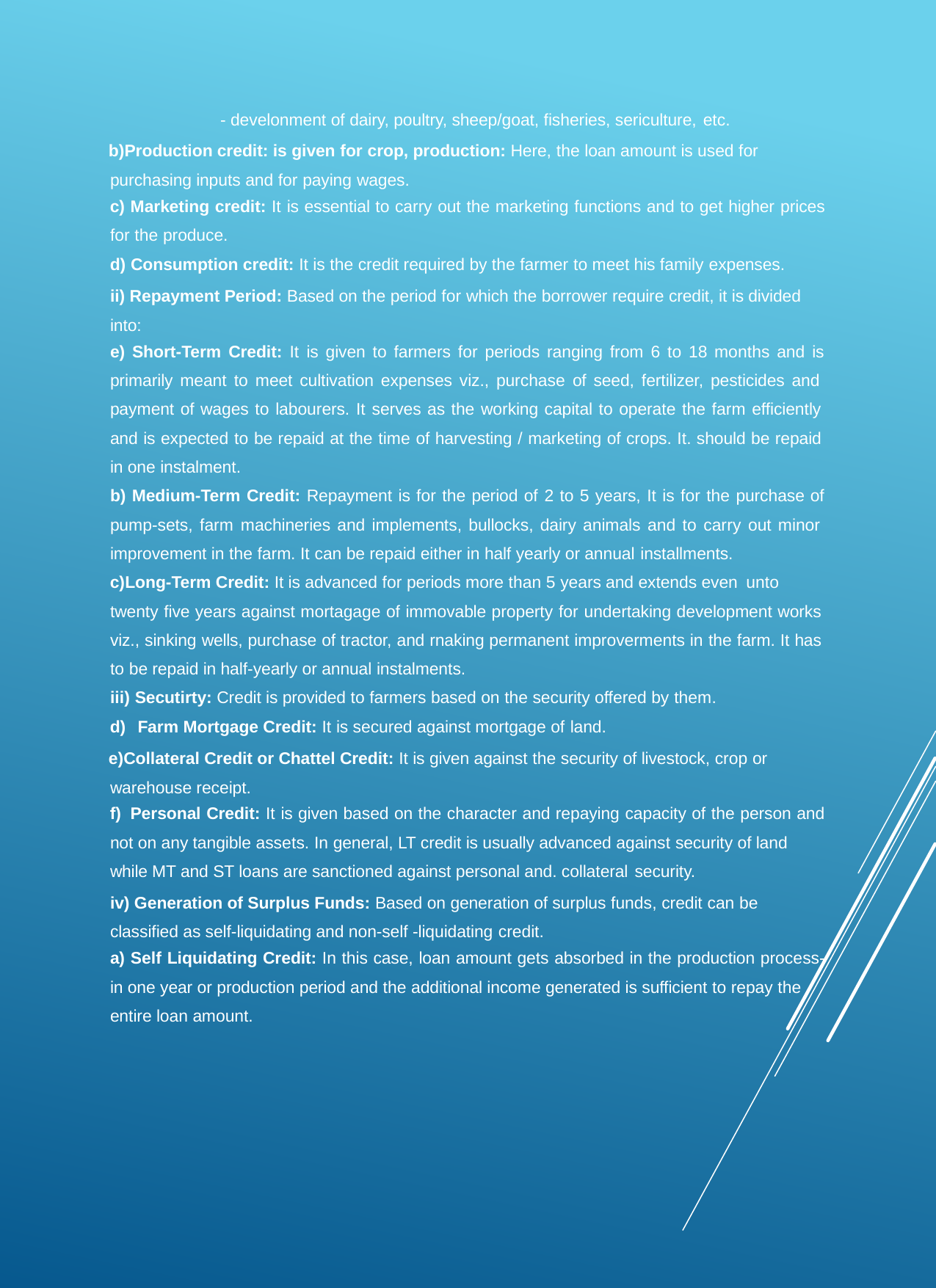

- develonment of dairy, poultry, sheep/goat, fisheries, sericulture, etc.
Production credit: is given for crop, production: Here, the loan amount is used for  purchasing inputs and for paying wages.
Marketing credit: It is essential to carry out the marketing functions and to get higher prices
for the produce.
Consumption credit: It is the credit required by the farmer to meet his family expenses.
ii) Repayment Period: Based on the period for which the borrower require credit, it is divided  into:
Short-Term Credit: It is given to farmers for periods ranging from 6 to 18 months and is
primarily meant to meet cultivation expenses viz., purchase of seed, fertilizer, pesticides and  payment of wages to labourers. It serves as the working capital to operate the farm efficiently  and is expected to be repaid at the time of harvesting / marketing of crops. It. should be repaid  in one instalment.
Medium-Term Credit: Repayment is for the period of 2 to 5 years, It is for the purchase of
pump-sets, farm machineries and implements, bullocks, dairy animals and to carry out minor  improvement in the farm. It can be repaid either in half yearly or annual installments.
Long-Term Credit: It is advanced for periods more than 5 years and extends even unto
twenty five years against mortagage of immovable property for undertaking development works  viz., sinking wells, purchase of tractor, and rnaking permanent improverments in the farm. It has  to be repaid in half-yearly or annual instalments.
iii) Secutirty: Credit is provided to farmers based on the security offered by them.
Farm Mortgage Credit: It is secured against mortgage of land.
Collateral Credit or Chattel Credit: It is given against the security of livestock, crop or  warehouse receipt.
Personal Credit: It is given based on the character and repaying capacity of the person and
not on any tangible assets. In general, LT credit is usually advanced against security of land  while MT and ST loans are sanctioned against personal and. collateral security.
iv) Generation of Surplus Funds: Based on generation of surplus funds, credit can be  classified as self-liquidating and non-self -liquidating credit.
a) Self Liquidating Credit: In this case, loan amount gets absorbed in the production process-
in one year or production period and the additional income generated is sufficient to repay the  entire loan amount.